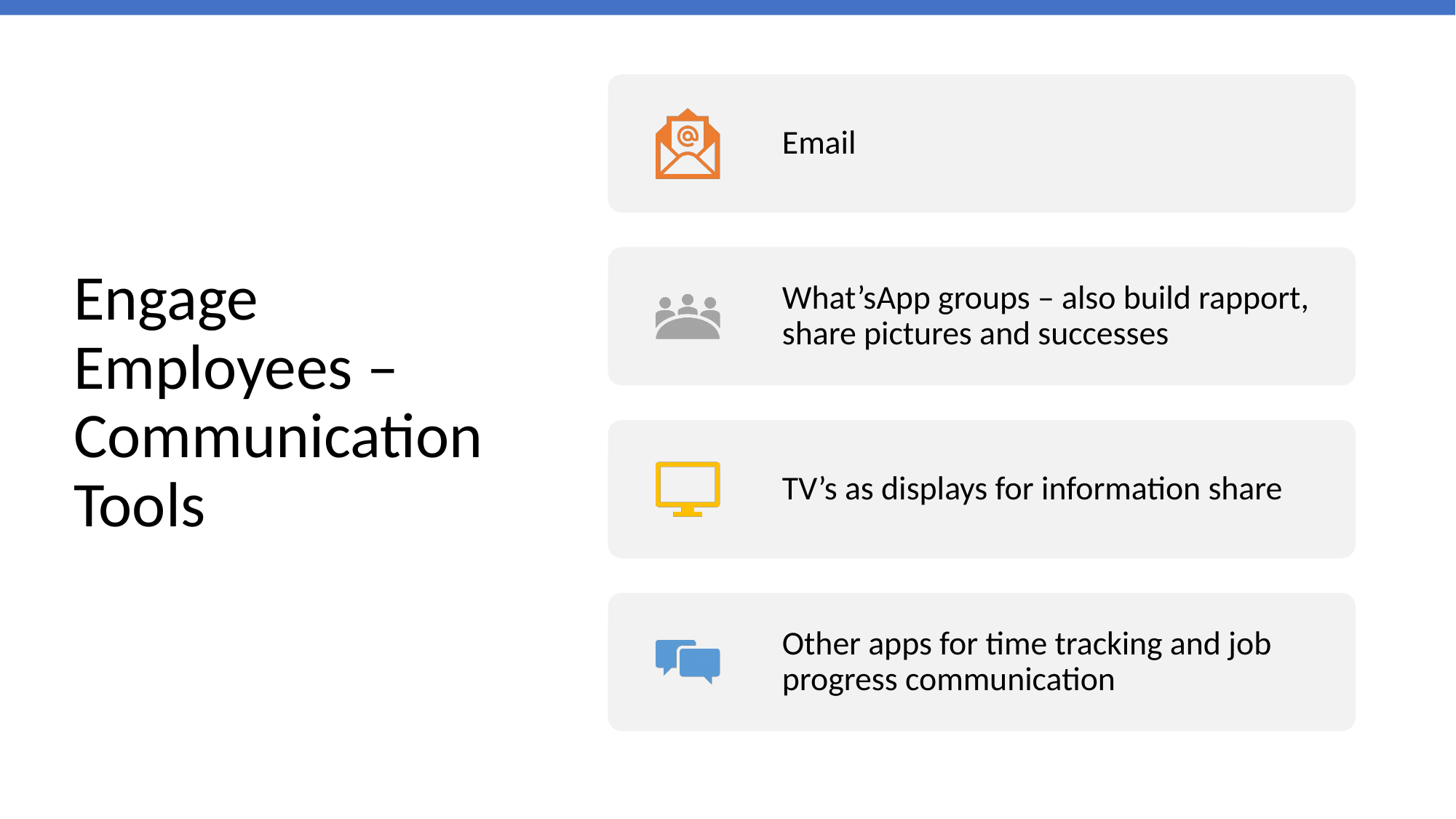

# Engage Employees – Communication Tools
Email
What’sApp groups – also build rapport, share pictures and successes
TV’s as displays for information share
Other apps for time tracking and job progress communication